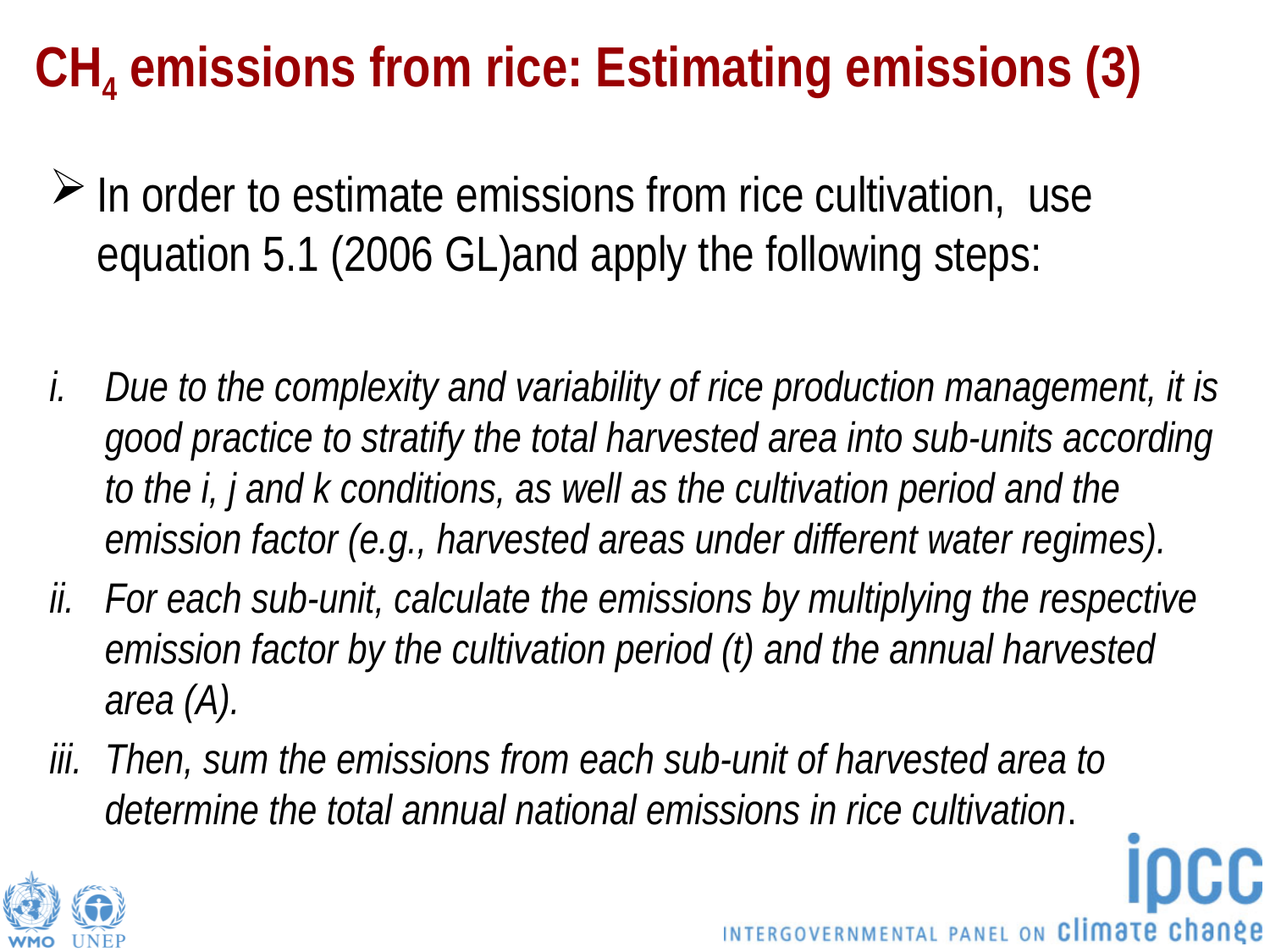

# CH4 emissions from rice: Estimating emissions (3)
In order to estimate emissions from rice cultivation,  use equation 5.1 (2006 GL)and apply the following steps:

Due to the complexity and variability of rice production management, it is good practice to stratify the total harvested area into sub-units according to the i, j and k conditions, as well as the cultivation period and the emission factor (e.g., harvested areas under different water regimes).
For each sub-unit, calculate the emissions by multiplying the respective emission factor by the cultivation period (t) and the annual harvested area (A).
Then, sum the emissions from each sub-unit of harvested area to determine the total annual national emissions in rice cultivation.